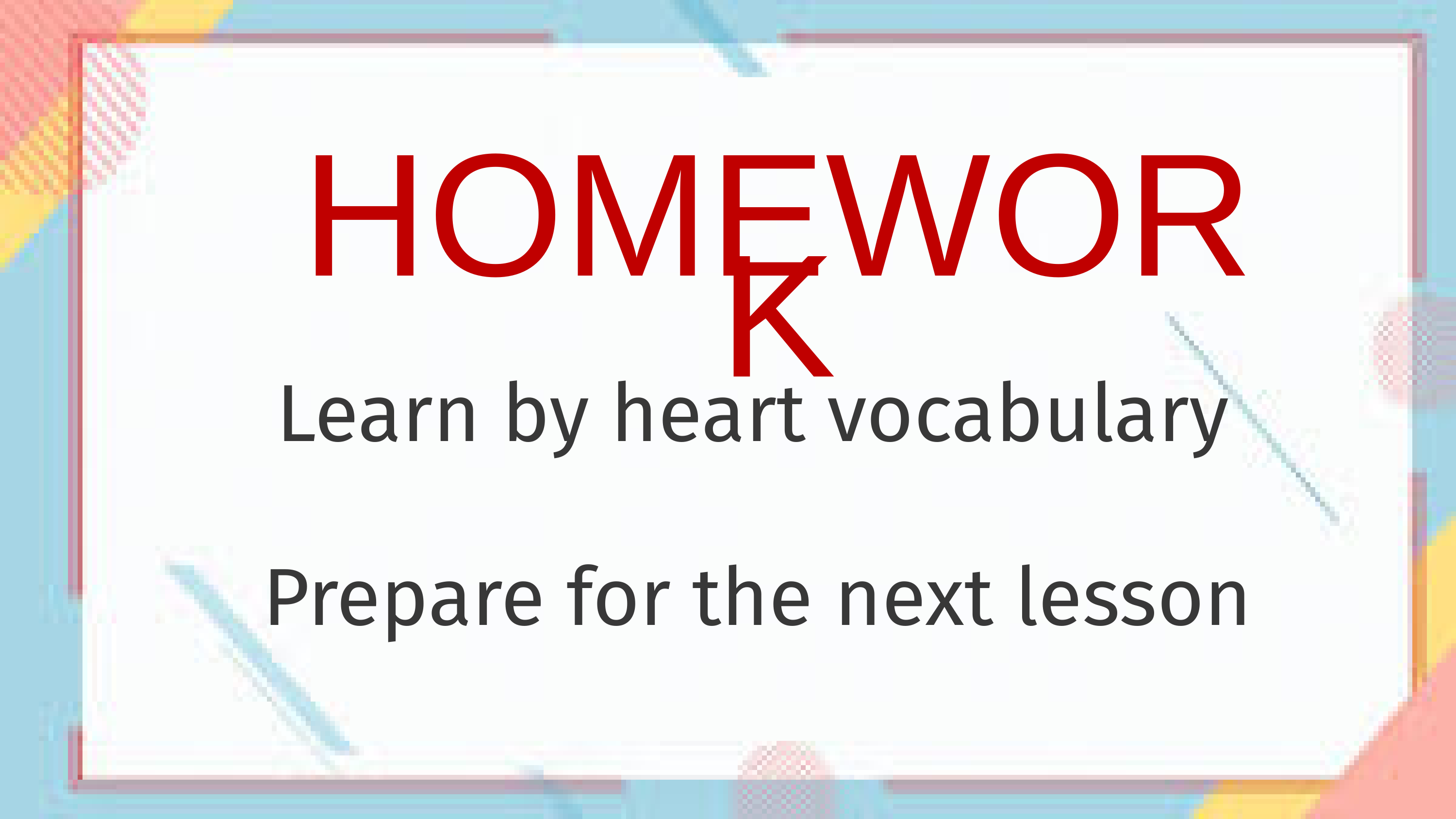

HOMEWORK
Learn by heart vocabulary
Prepare for the next lesson